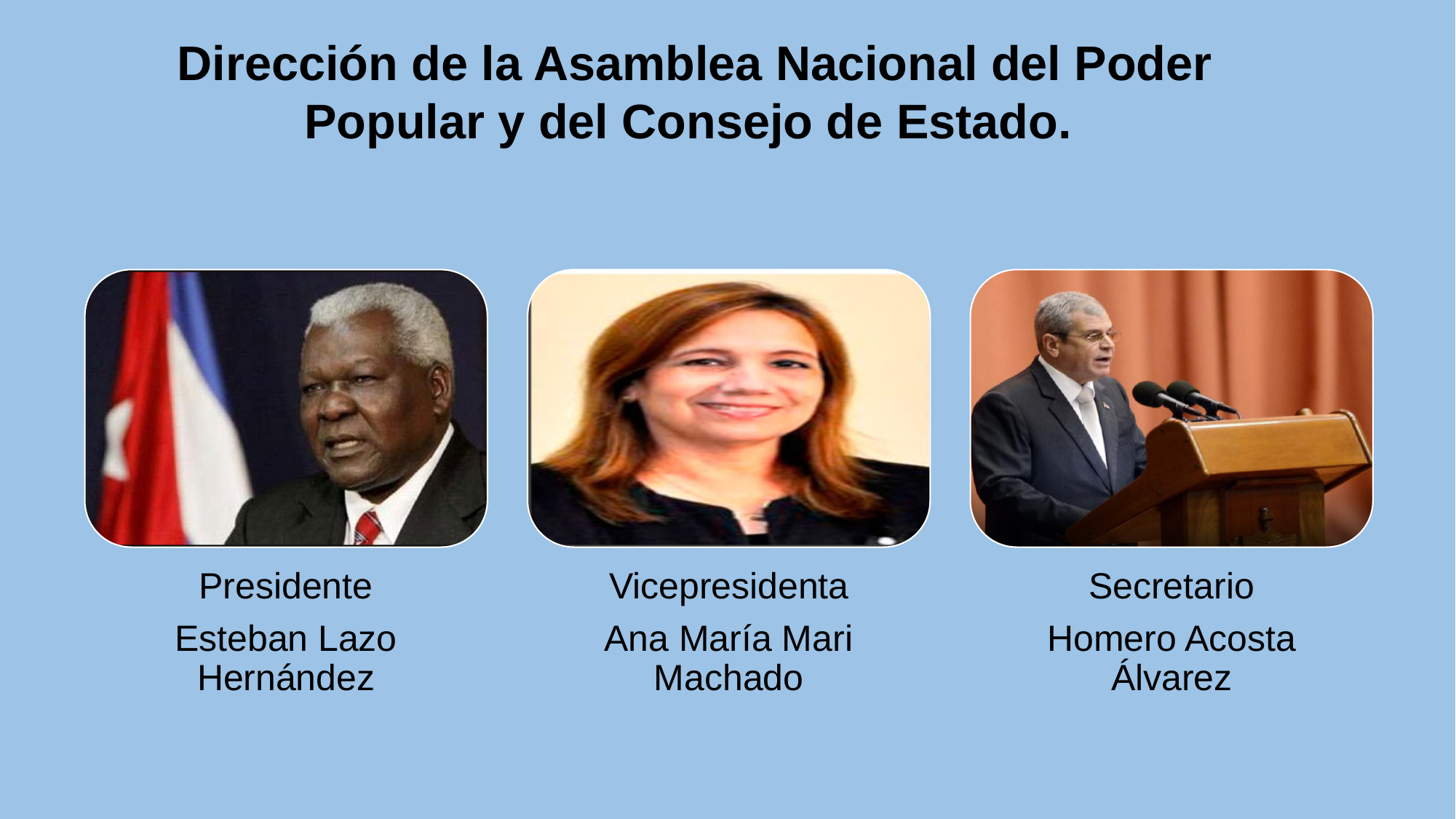

Dirección de la Asamblea Nacional del Poder Popular y del Consejo de Estado.
Presidente
Esteban Lazo Hernández
Vicepresidenta
Ana María Mari Machado
Secretario
Homero Acosta Álvarez